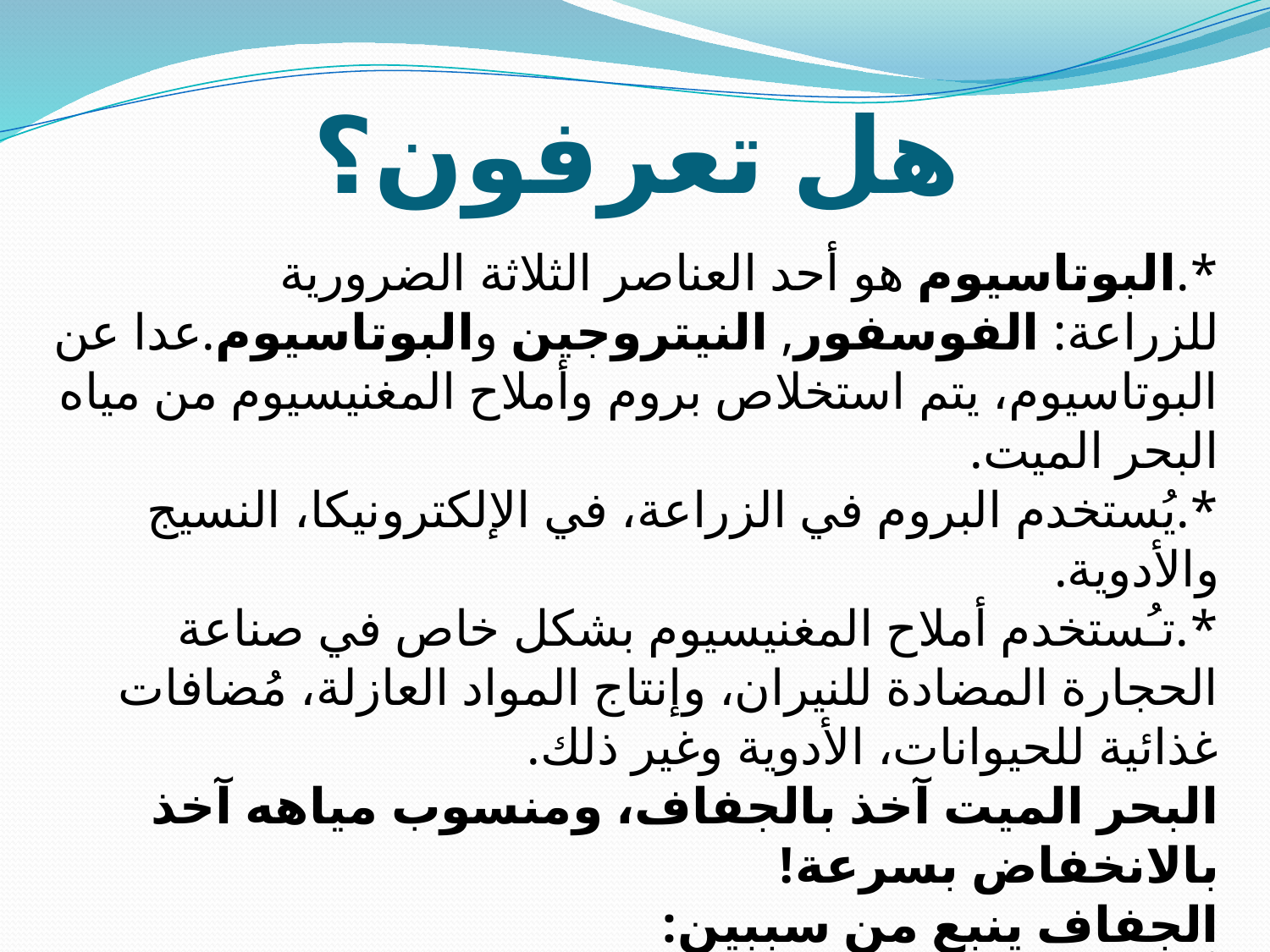

# هل تعرفون؟
*.البوتاسيوم هو أحد العناصر الثلاثة الضرورية للزراعة: الفوسفور, النيتروجين والبوتاسيوم.عدا عن البوتاسيوم، يتم استخلاص بروم وأملاح المغنيسيوم من مياه البحر الميت.
*.يُستخدم البروم في الزراعة، في الإلكترونيكا، النسيج والأدوية.
*.تـُستخدم أملاح المغنيسيوم بشكل خاص في صناعة الحجارة المضادة للنيران، وإنتاج المواد العازلة، مُضافات غذائية للحيوانات، الأدوية وغير ذلك. 
البحر الميت آخذ بالجفاف، ومنسوب مياهه آخذ بالانخفاض بسرعة!
الجفاف ينبع من سببين:
أ.ضخ المياه إلى المصانع لاستخلاص الأملاح.ب.المياه التي كانت تصب في البحر الميت من اليرموك وبحيرة طبريا يتم ضخها في الشمال ولا تصل أكثر إلى البحر الميت.